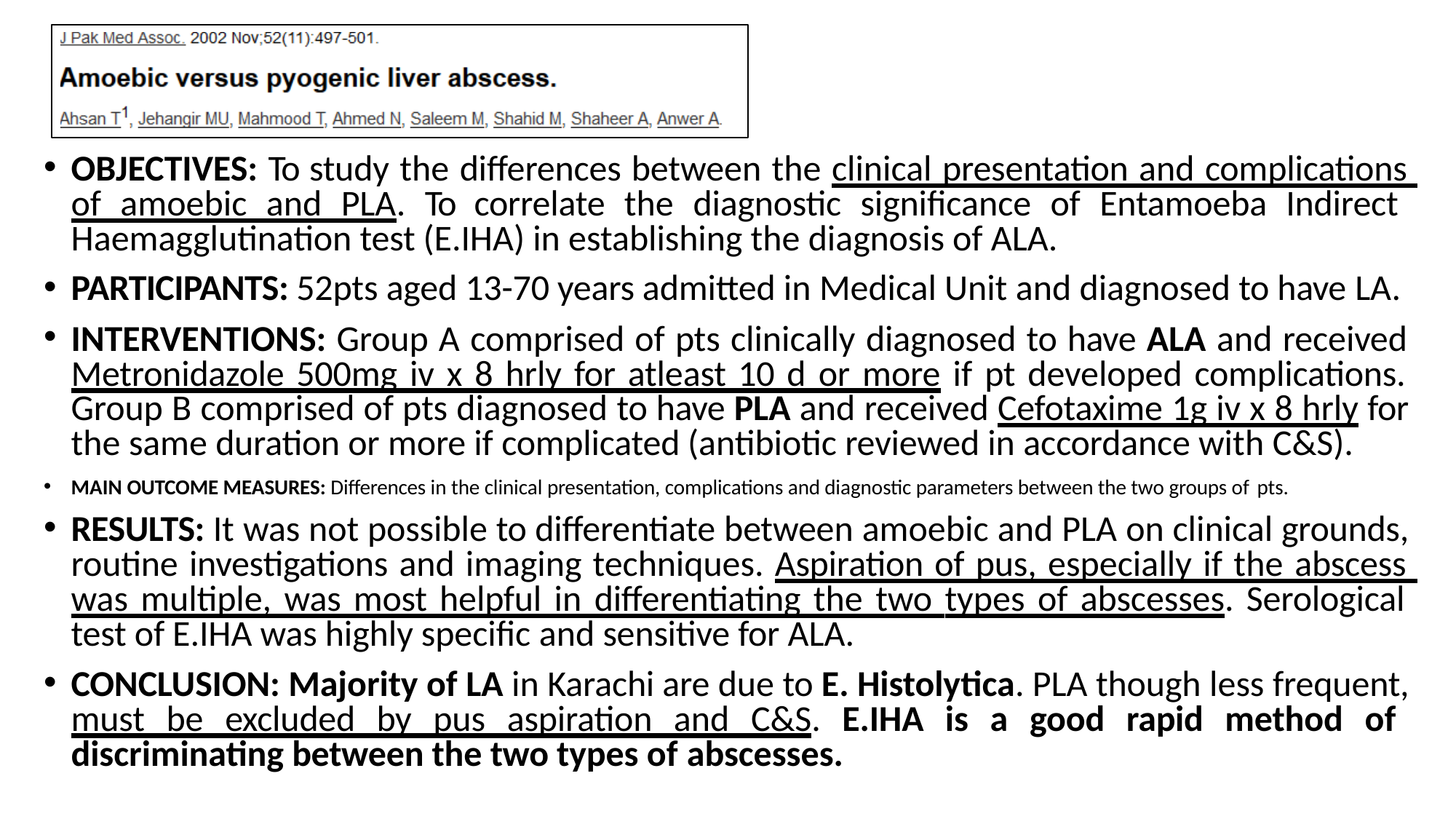

OBJECTIVES: To study the differences between the clinical presentation and complications  of amoebic and PLA. To correlate the diagnostic significance of Entamoeba Indirect  Haemagglutination test (E.IHA) in establishing the diagnosis of ALA.
PARTICIPANTS: 52pts aged 13-70 years admitted in Medical Unit and diagnosed to have LA.
INTERVENTIONS: Group A comprised of pts clinically diagnosed to have ALA and received  Metronidazole 500mg iv x 8 hrly for atleast 10 d or more if pt developed complications.  Group B comprised of pts diagnosed to have PLA and received Cefotaxime 1g iv x 8 hrly for  the same duration or more if complicated (antibiotic reviewed in accordance with C&S).
MAIN OUTCOME MEASURES: Differences in the clinical presentation, complications and diagnostic parameters between the two groups of pts.
RESULTS: It was not possible to differentiate between amoebic and PLA on clinical grounds,  routine investigations and imaging techniques. Aspiration of pus, especially if the abscess  was multiple, was most helpful in differentiating the two types of abscesses. Serological  test of E.IHA was highly specific and sensitive for ALA.
CONCLUSION: Majority of LA in Karachi are due to E. Histolytica. PLA though less frequent,  must be excluded by pus aspiration and C&S. E.IHA is a good rapid method of  discriminating between the two types of abscesses.